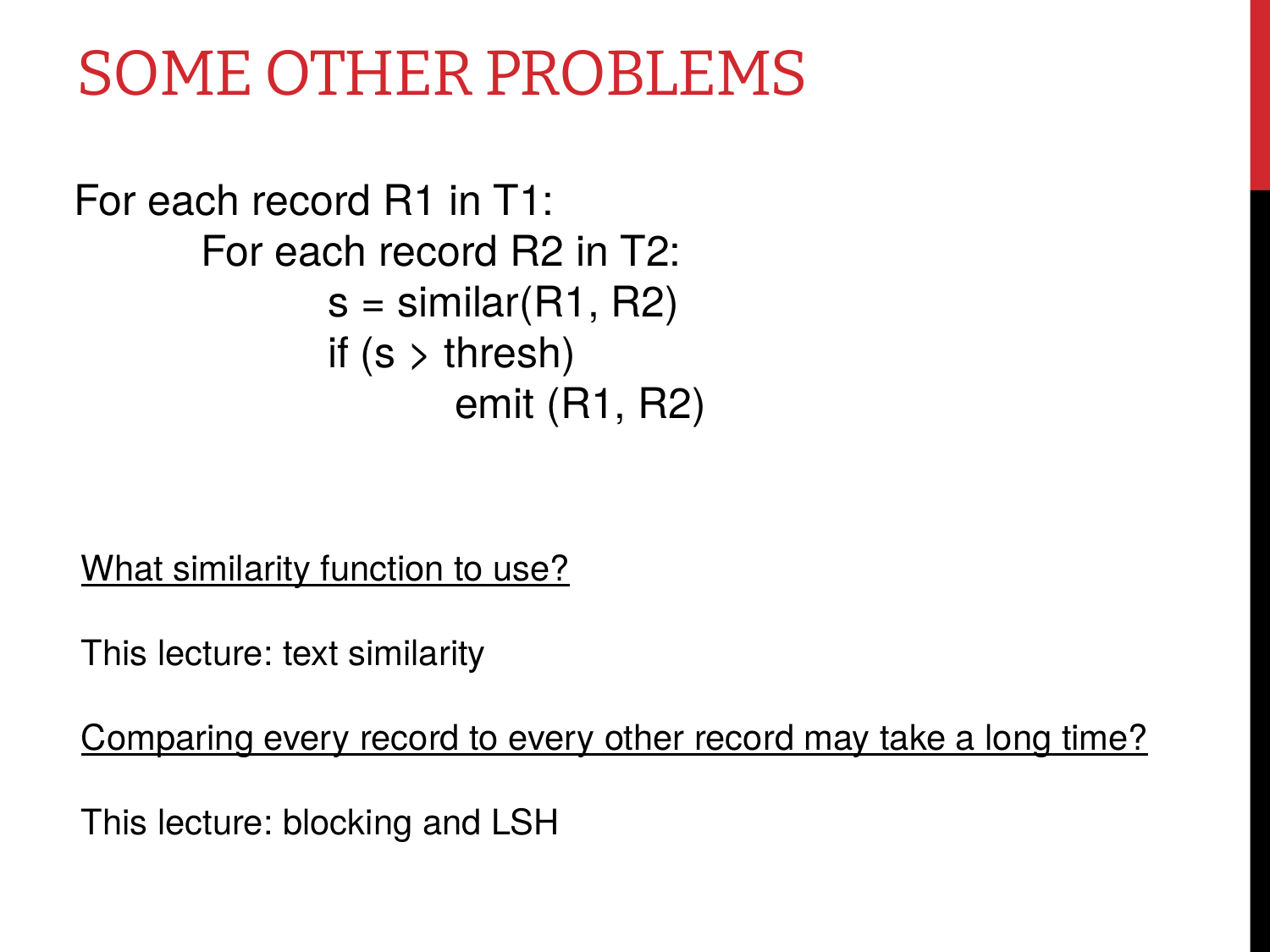

# Some other problems
For each record R1 in T1:
	For each record R2 in T2:
		s = similar(R1, R2)
		if (s > thresh)
			emit (R1, R2)

What similarity function to use?

This lecture: text similarity

Comparing every record to every other record may take a long time?

This lecture: blocking and LSH